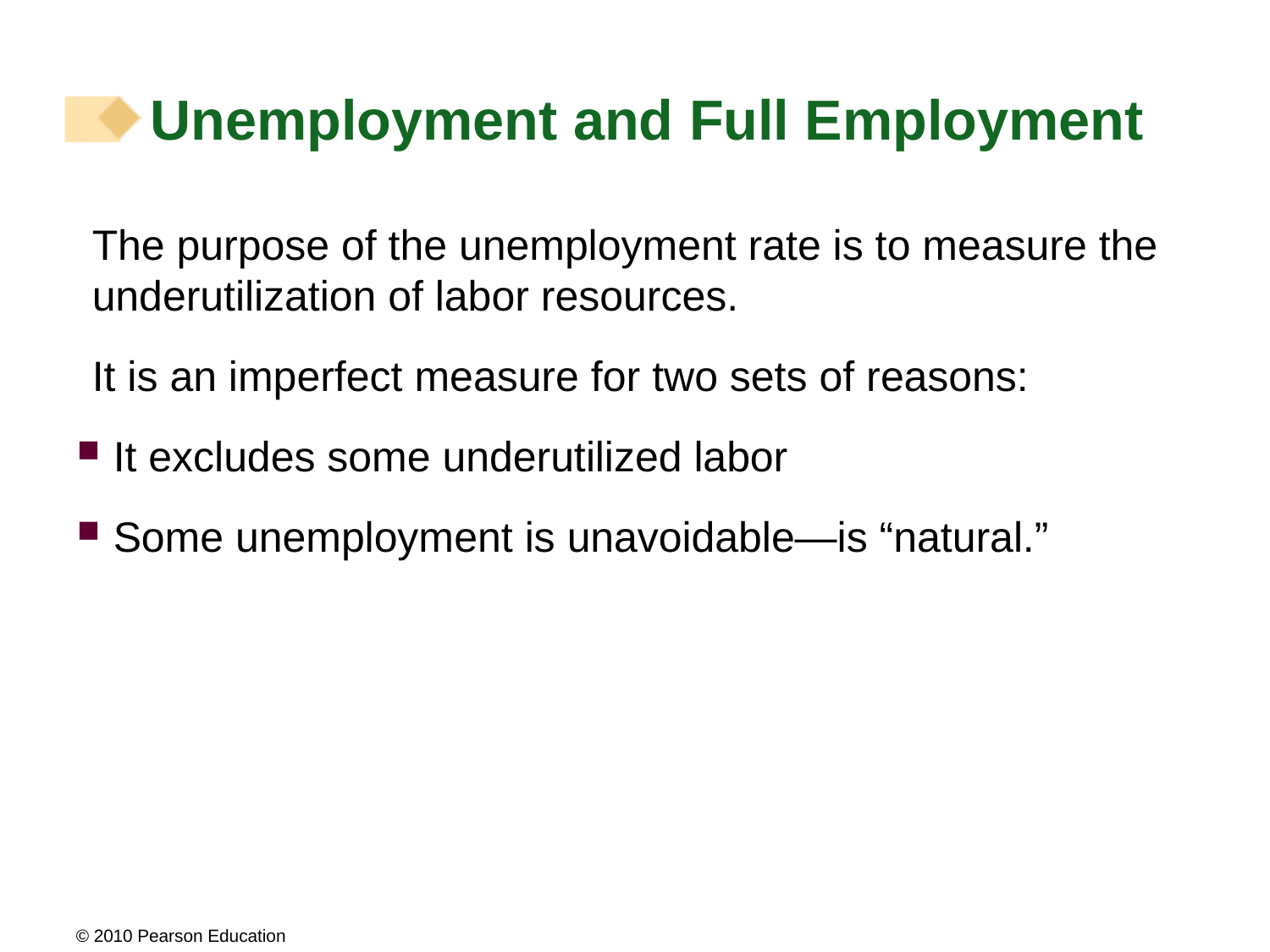

# Unemployment and Full Employment
The purpose of the unemployment rate is to measure the underutilization of labor resources.
It is an imperfect measure for two sets of reasons:
 It excludes some underutilized labor
 Some unemployment is unavoidable—is “natural.”